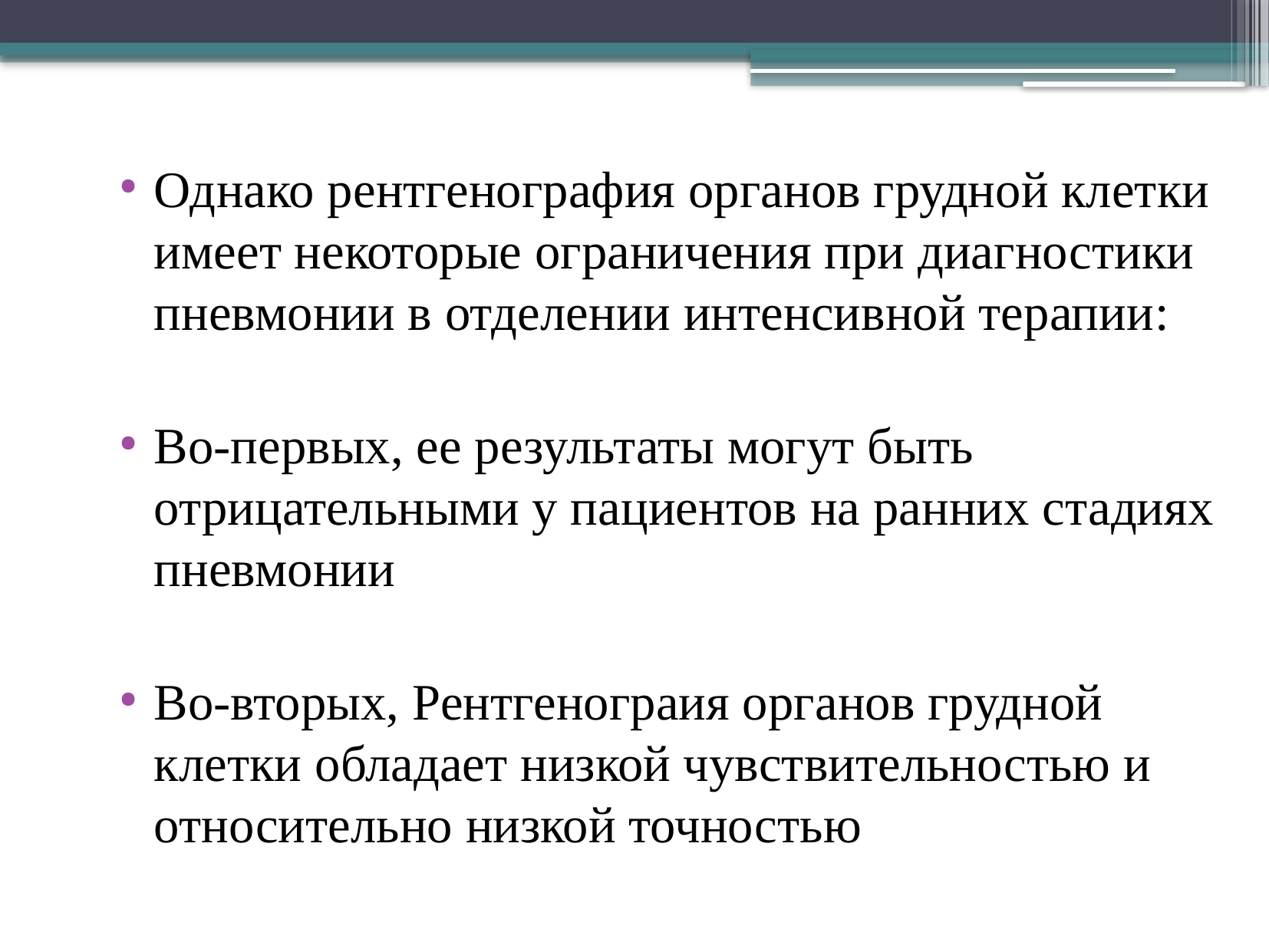

Однако рентгенография органов грудной клетки  имеет некоторые ограничения при диагностики пневмонии в отделении интенсивной терапии:

Во-первых, ее результаты могут быть отрицательными у пациентов на ранних стадиях пневмонии

Во-вторых, Рентгенограия органов грудной клетки обладает низкой чувствительностью и относительно низкой точностью